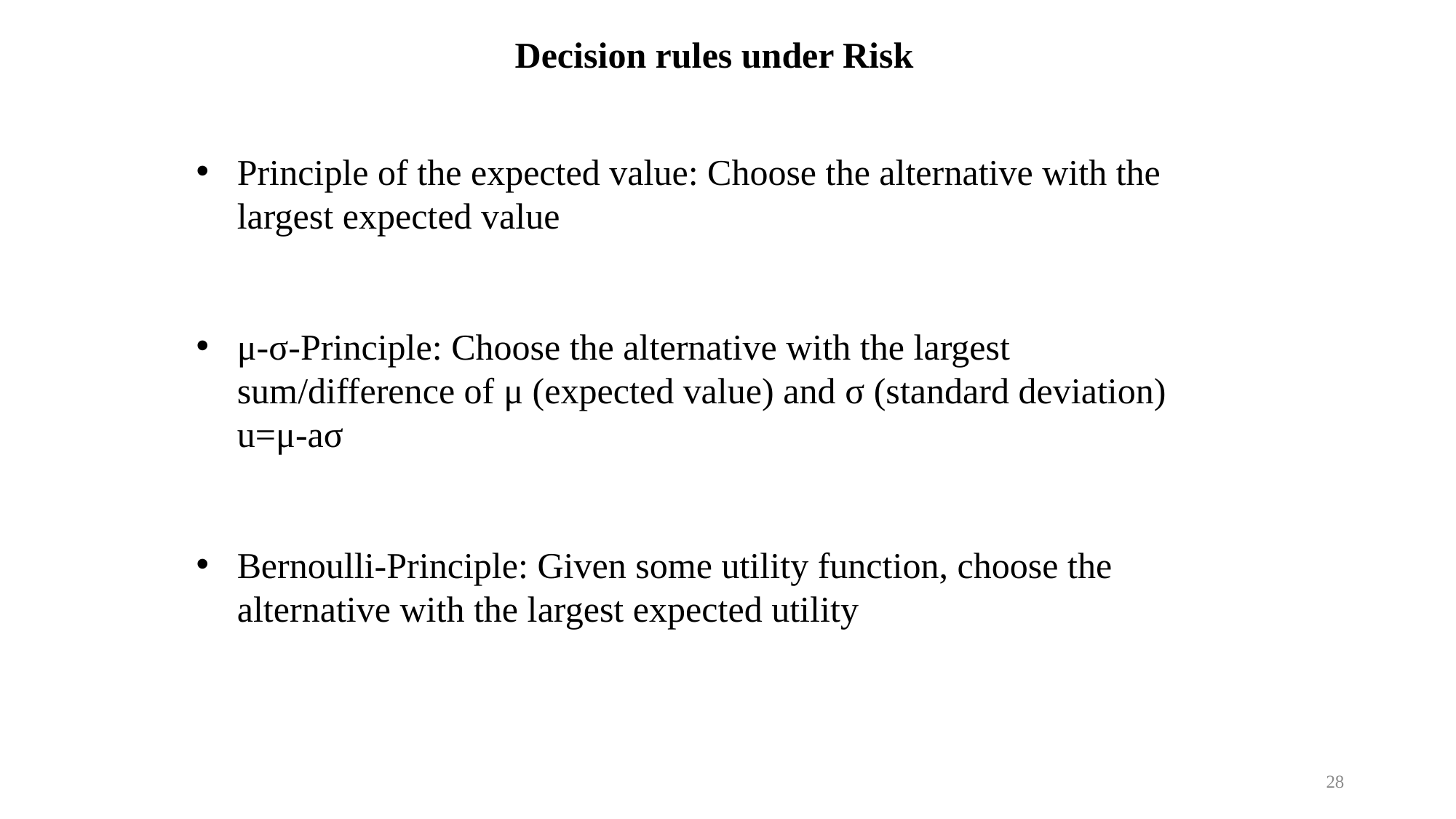

Decision rules under Risk
Principle of the expected value: Choose the alternative with the largest expected value

μ-σ-Principle: Choose the alternative with the largest sum/difference of μ (expected value) and σ (standard deviation) u=μ-aσ

Bernoulli-Principle: Given some utility function, choose the alternative with the largest expected utility

28